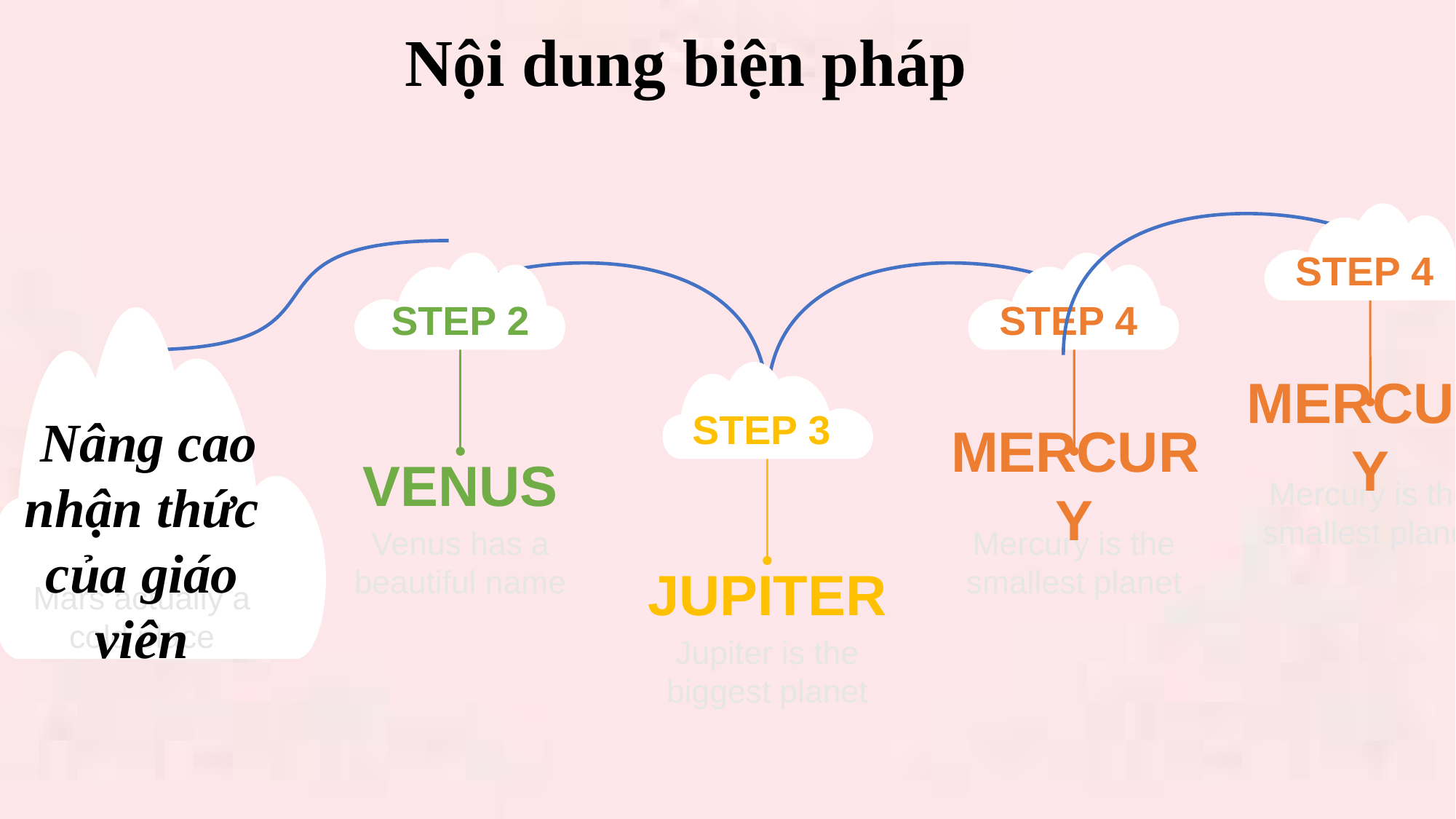

# Nội dung biện pháp

STEP 4

STEP 2
STEP 4

MERCURY

STEP 3
MERCURY
VENUS
Mercury is the smallest planet
 Nâng cao nhận thức của giáo viên
Venus has a beautiful name
Mercury is the smallest planet
JUPITER
Mars actually a cold place
Jupiter is the biggest planet